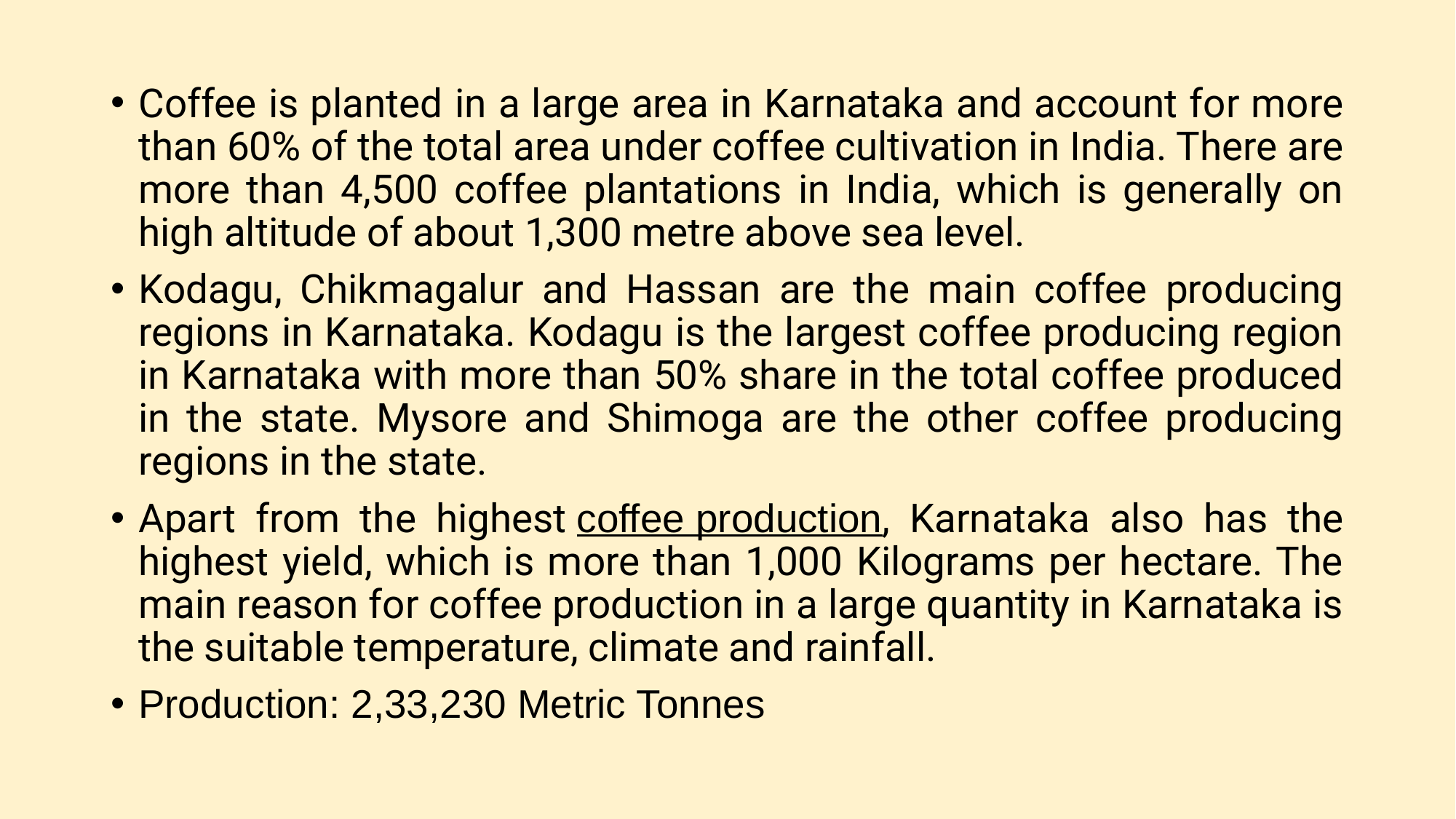

Coffee is planted in a large area in Karnataka and account for more than 60% of the total area under coffee cultivation in India. There are more than 4,500 coffee plantations in India, which is generally on high altitude of about 1,300 metre above sea level.
Kodagu, Chikmagalur and Hassan are the main coffee producing regions in Karnataka. Kodagu is the largest coffee producing region in Karnataka with more than 50% share in the total coffee produced in the state. Mysore and Shimoga are the other coffee producing regions in the state.
Apart from the highest coffee production, Karnataka also has the highest yield, which is more than 1,000 Kilograms per hectare. The main reason for coffee production in a large quantity in Karnataka is the suitable temperature, climate and rainfall.
Production: 2,33,230 Metric Tonnes